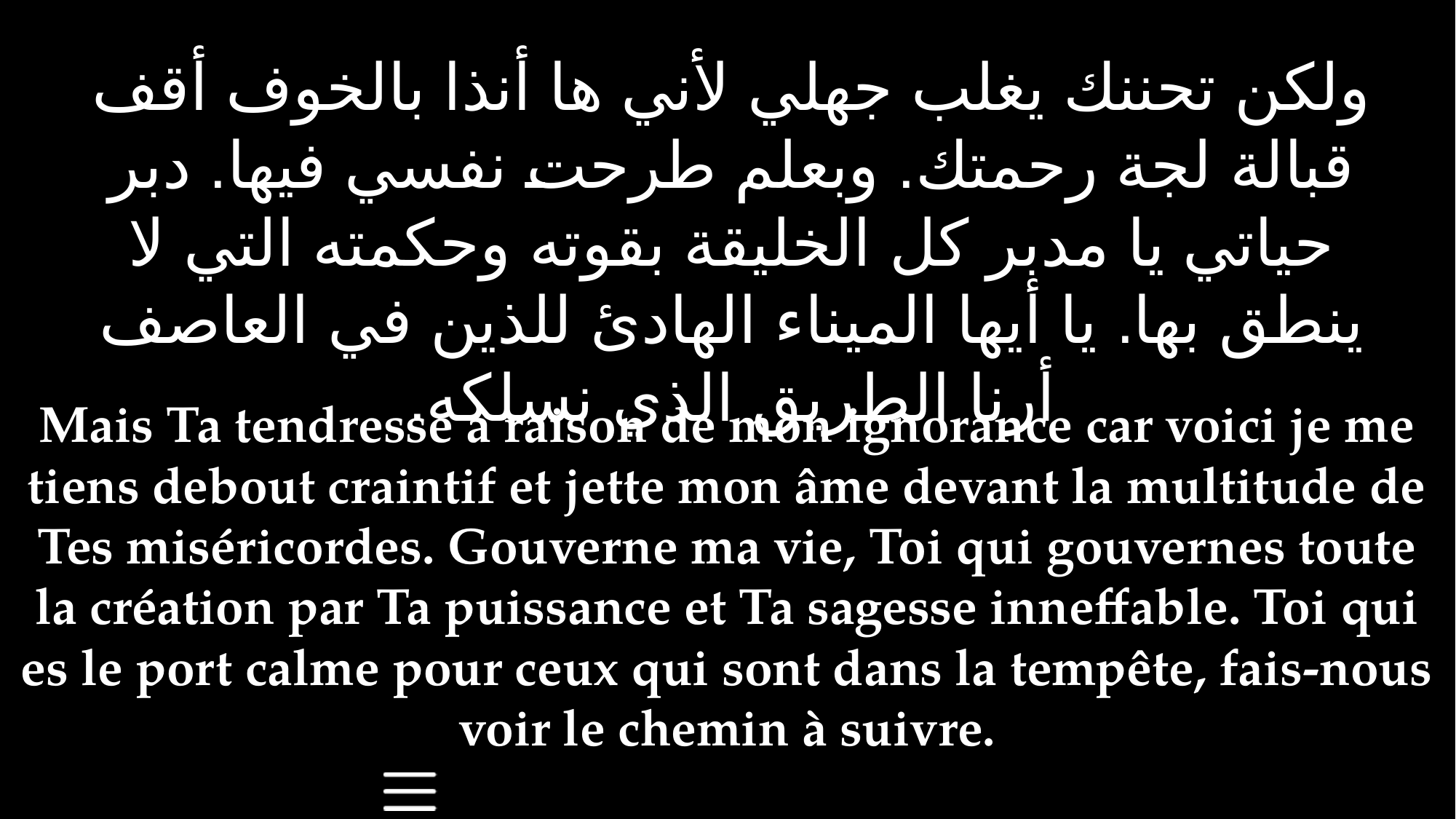

ولكن تحننك يغلب جهلي لأني ها أنذا بالخوف أقف قبالة لجة رحمتك. وبعلم طرحت نفسي فيها. دبر حياتي يا مدبر كل الخليقة بقوته وحكمته التي لا ينطق بها. يا أيها الميناء الهادئ للذين في العاصف أرنا الطريق الذي نسلكه.
Mais Ta tendresse a raison de mon ignorance car voici je me tiens debout craintif et jette mon âme devant la multitude de Tes miséricordes. Gouverne ma vie, Toi qui gouvernes toute la création par Ta puissance et Ta sagesse inneffable. Toi qui es le port calme pour ceux qui sont dans la tempête, fais-nous voir le chemin à suivre.